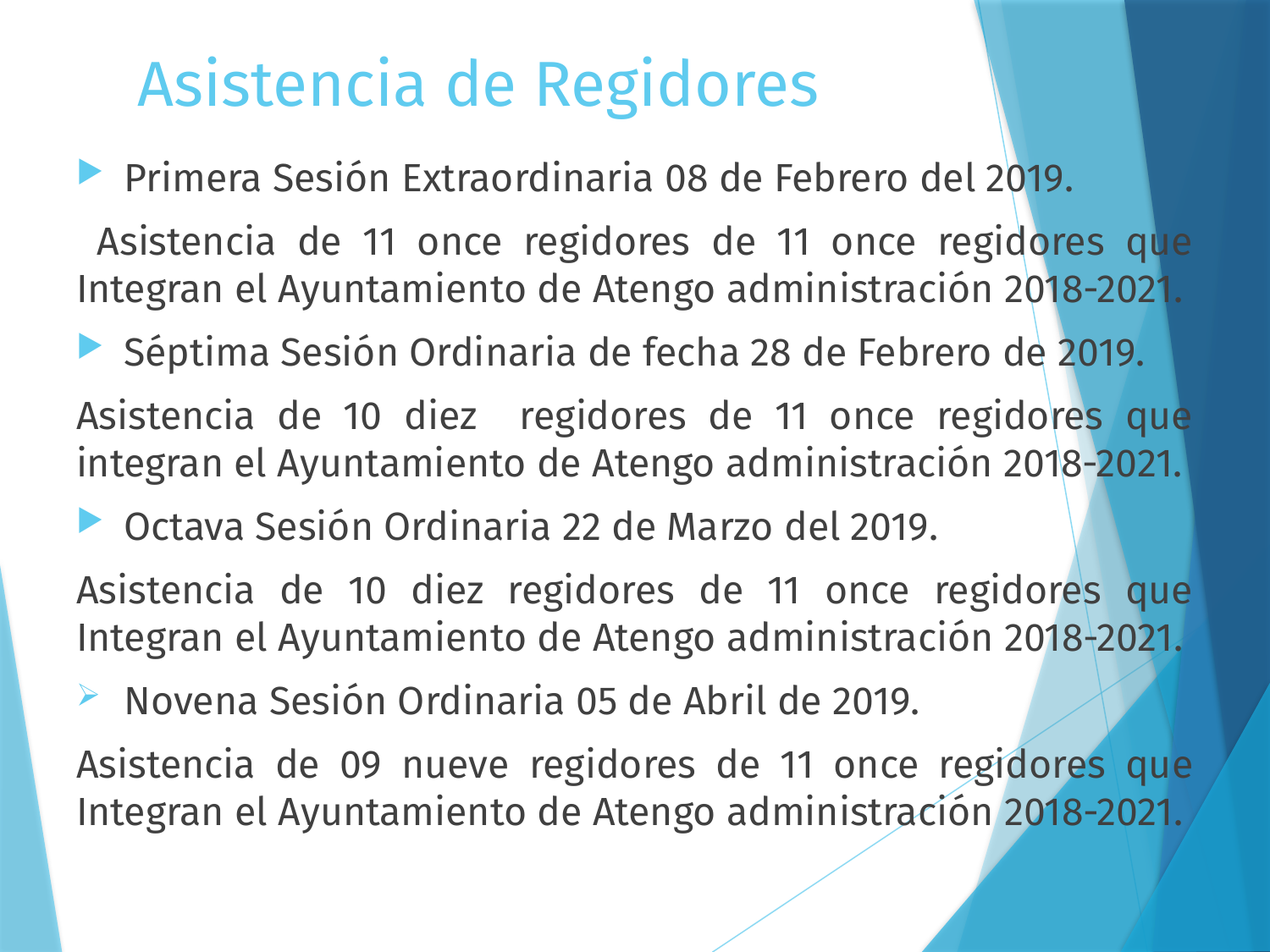

# Asistencia de Regidores
Primera Sesión Extraordinaria 08 de Febrero del 2019.
 Asistencia de 11 once regidores de 11 once regidores que Integran el Ayuntamiento de Atengo administración 2018-2021.
Séptima Sesión Ordinaria de fecha 28 de Febrero de 2019.
Asistencia de 10 diez  regidores de 11 once regidores que integran el Ayuntamiento de Atengo administración 2018-2021.
Octava Sesión Ordinaria 22 de Marzo del 2019.
Asistencia de 10 diez regidores de 11 once regidores que Integran el Ayuntamiento de Atengo administración 2018-2021.
Novena Sesión Ordinaria 05 de Abril de 2019.
Asistencia de 09 nueve regidores de 11 once regidores que Integran el Ayuntamiento de Atengo administración 2018-2021.